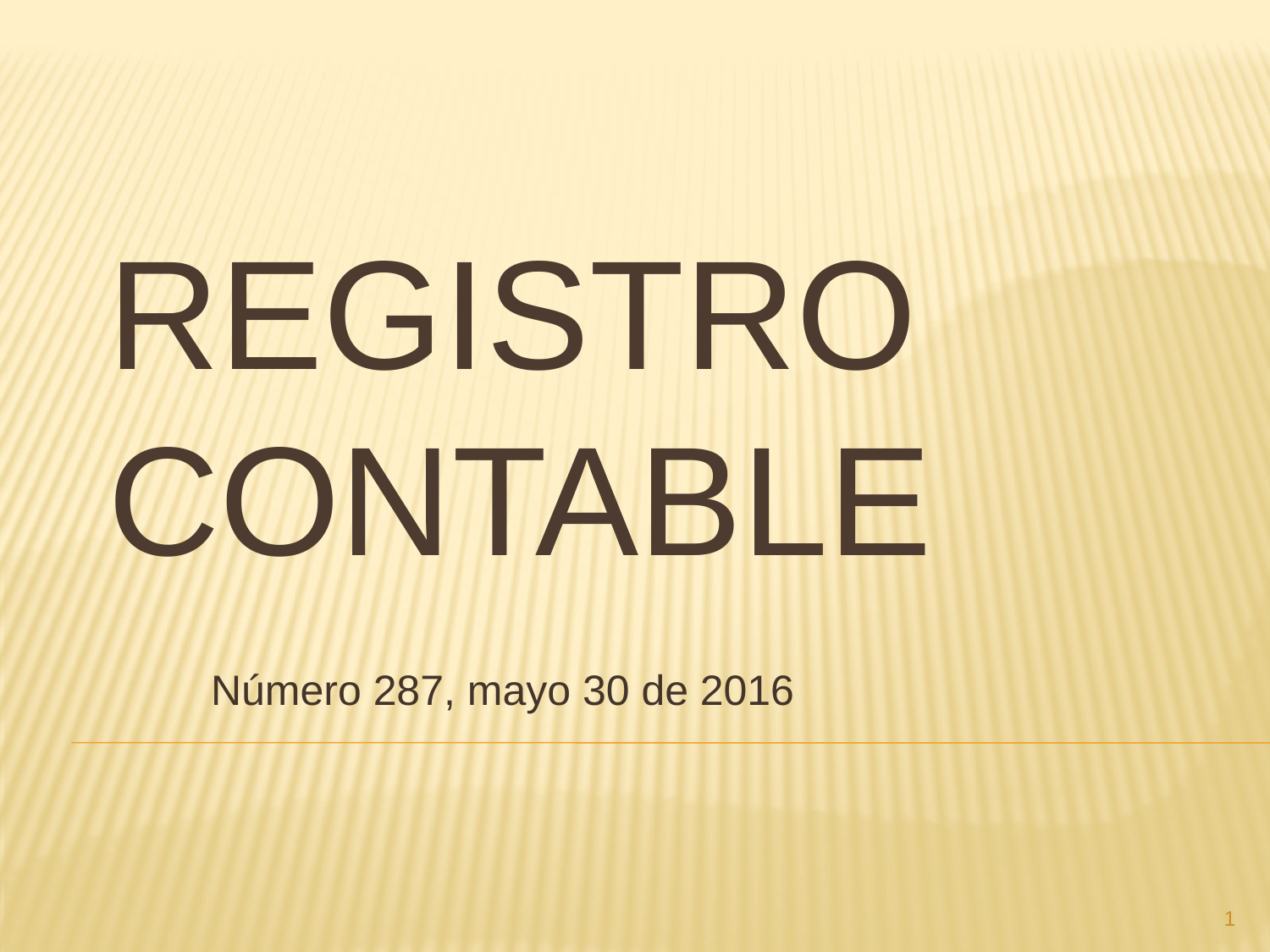

# Registro contable
Número 287, mayo 30 de 2016
1